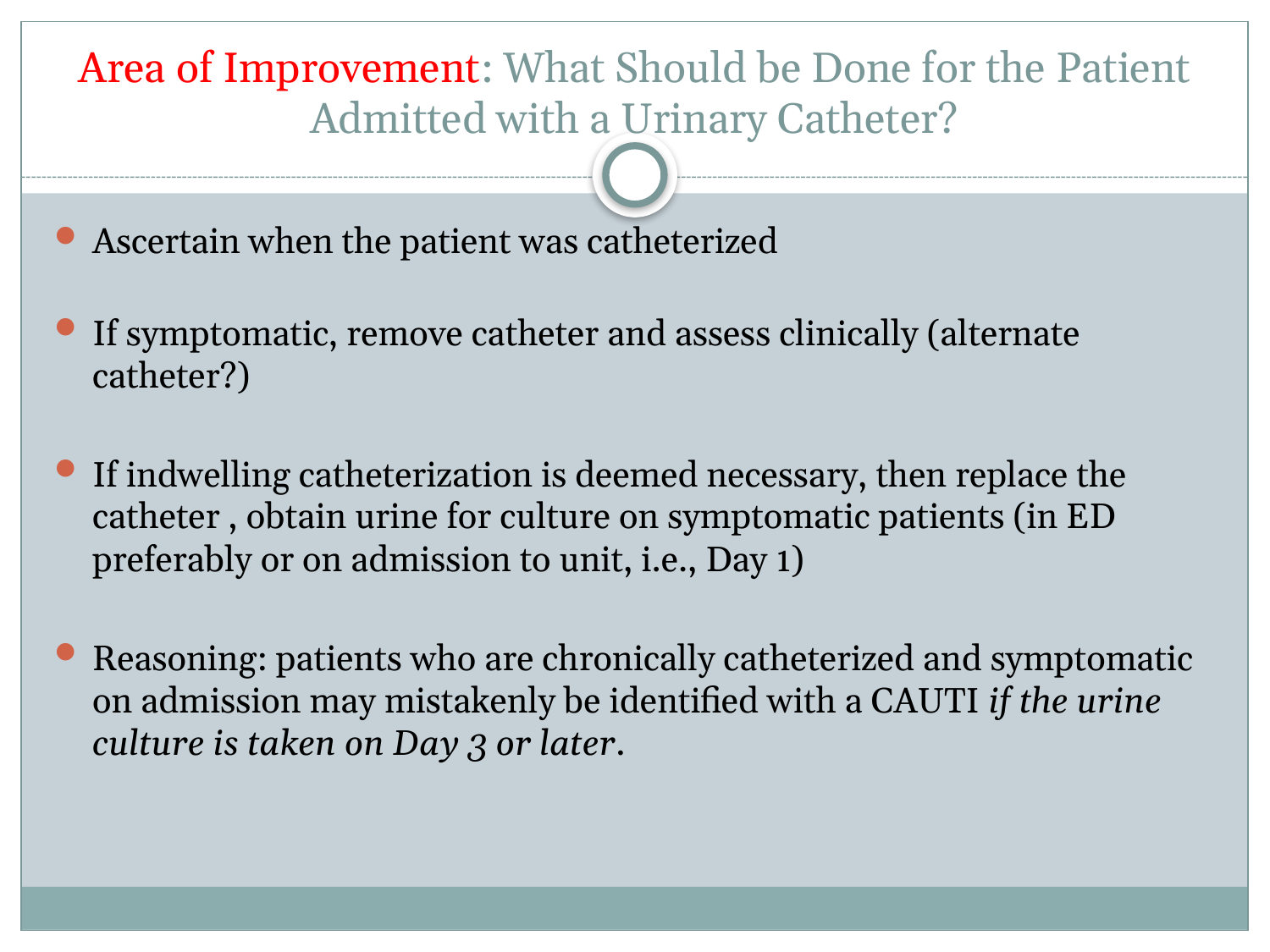

# Area of Improvement: What Should be Done for the Patient Admitted with a Urinary Catheter?
Ascertain when the patient was catheterized
If symptomatic, remove catheter and assess clinically (alternate catheter?)

If indwelling catheterization is deemed necessary, then replace the catheter , obtain urine for culture on symptomatic patients (in ED preferably or on admission to unit, i.e., Day 1)

Reasoning: patients who are chronically catheterized and symptomatic on admission may mistakenly be identified with a CAUTI if the urine culture is taken on Day 3 or later.